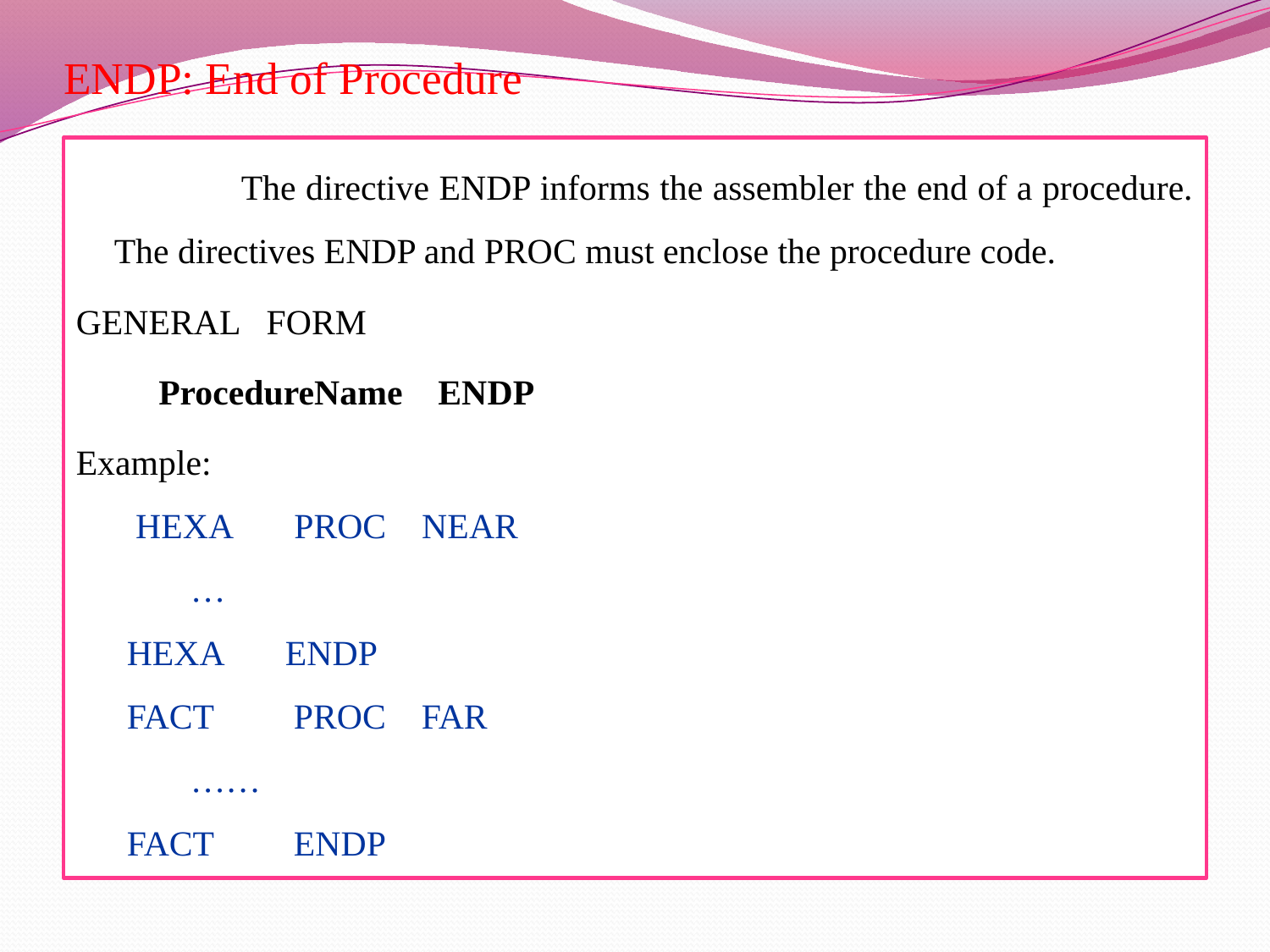

# ENDP: End of Procedure
		The directive ENDP informs the assembler the end of a procedure. The directives ENDP and PROC must enclose the procedure code.
GENERAL   FORM
	     ProcedureName    ENDP
Example:
 HEXA       PROC    NEAR
	…
HEXA       ENDP
FACT         PROC    FAR
	……
FACT         ENDP